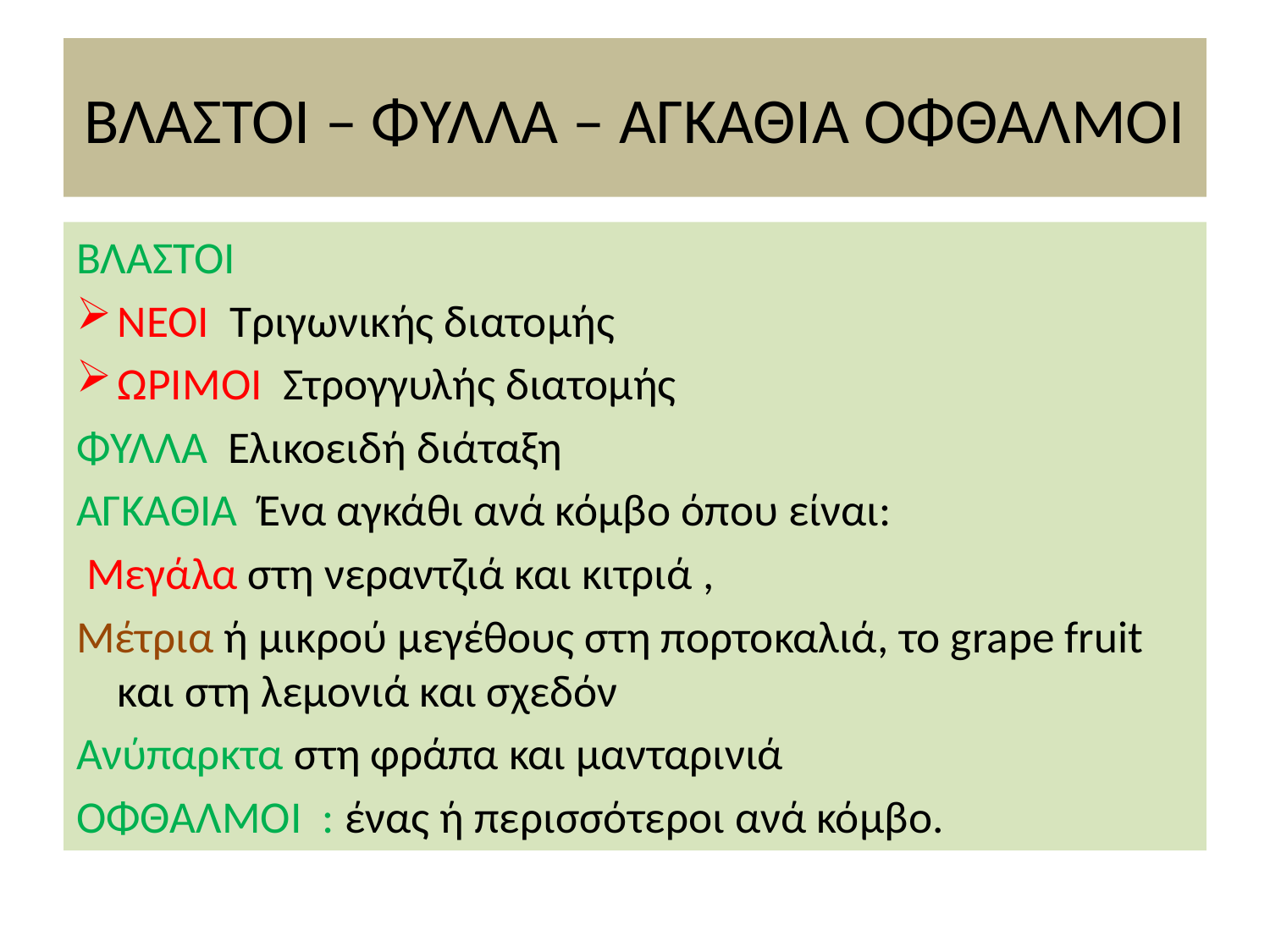

# ΒΛΑΣΤΟΙ – ΦΥΛΛΑ – ΑΓΚΑΘΙΑ ΟΦΘΑΛΜΟΙ
ΒΛΑΣΤΟΙ
ΝΕΟΙ  Τριγωνικής διατομής
ΩΡΙΜΟΙ  Στρογγυλής διατομής
ΦΥΛΛΑ  Ελικοειδή διάταξη
ΑΓΚΑΘΙΑ  Ένα αγκάθι ανά κόμβο όπου είναι:
 Mεγάλα στη νεραντζιά και κιτριά ,
Mέτρια ή μικρού μεγέθους στη πορτοκαλιά, το grape fruit και στη λεμονιά και σχεδόν
Ανύπαρκτα στη φράπα και μανταρινιά
ΟΦΘΑΛΜΟΙ  : ένας ή περισσότεροι ανά κόμβο.